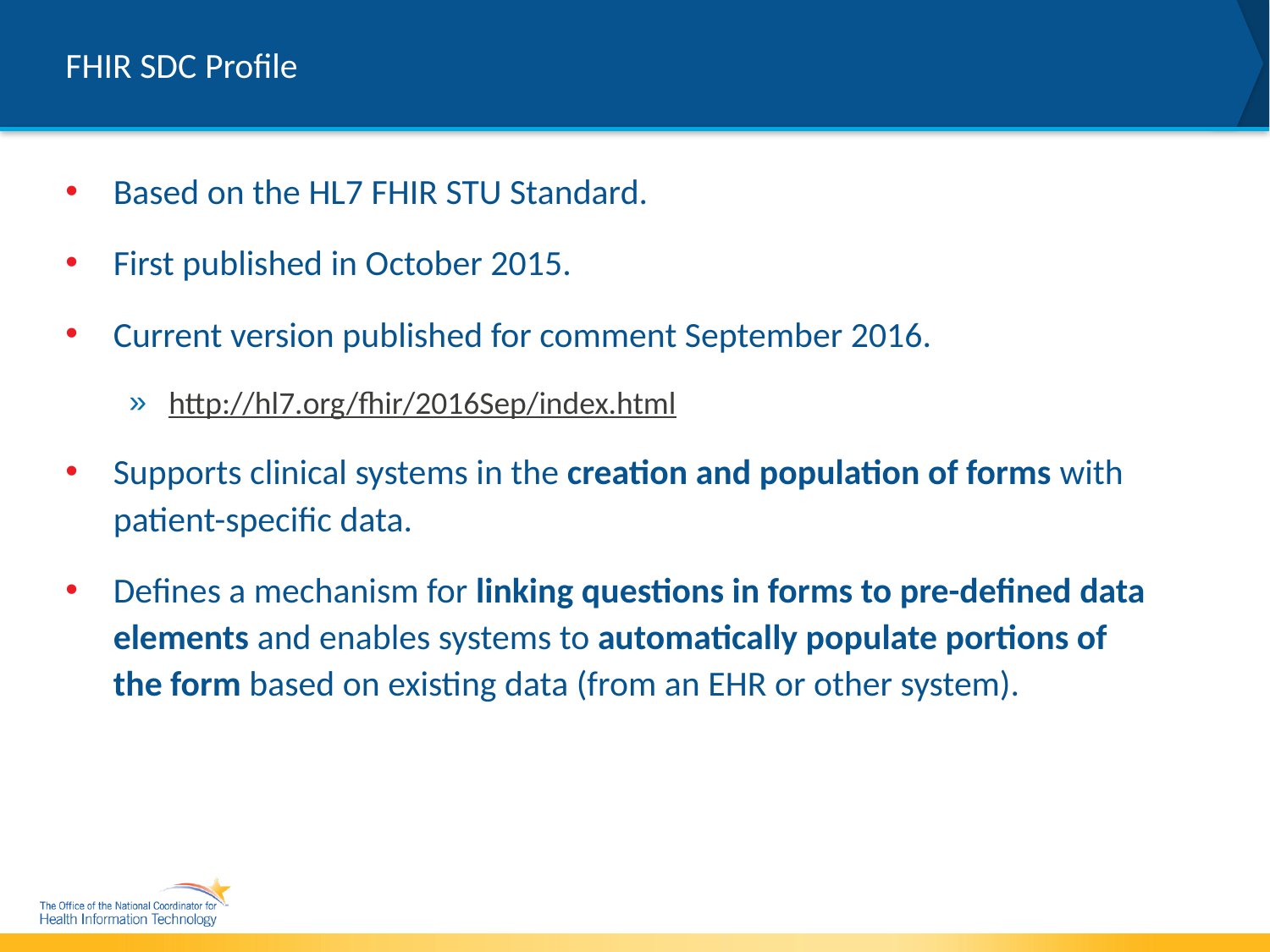

# FHIR SDC Profile
Based on the HL7 FHIR STU Standard.
First published in October 2015.
Current version published for comment September 2016.
http://hl7.org/fhir/2016Sep/index.html
Supports clinical systems in the creation and population of forms with patient-specific data.
Defines a mechanism for linking questions in forms to pre-defined data elements and enables systems to automatically populate portions of the form based on existing data (from an EHR or other system).